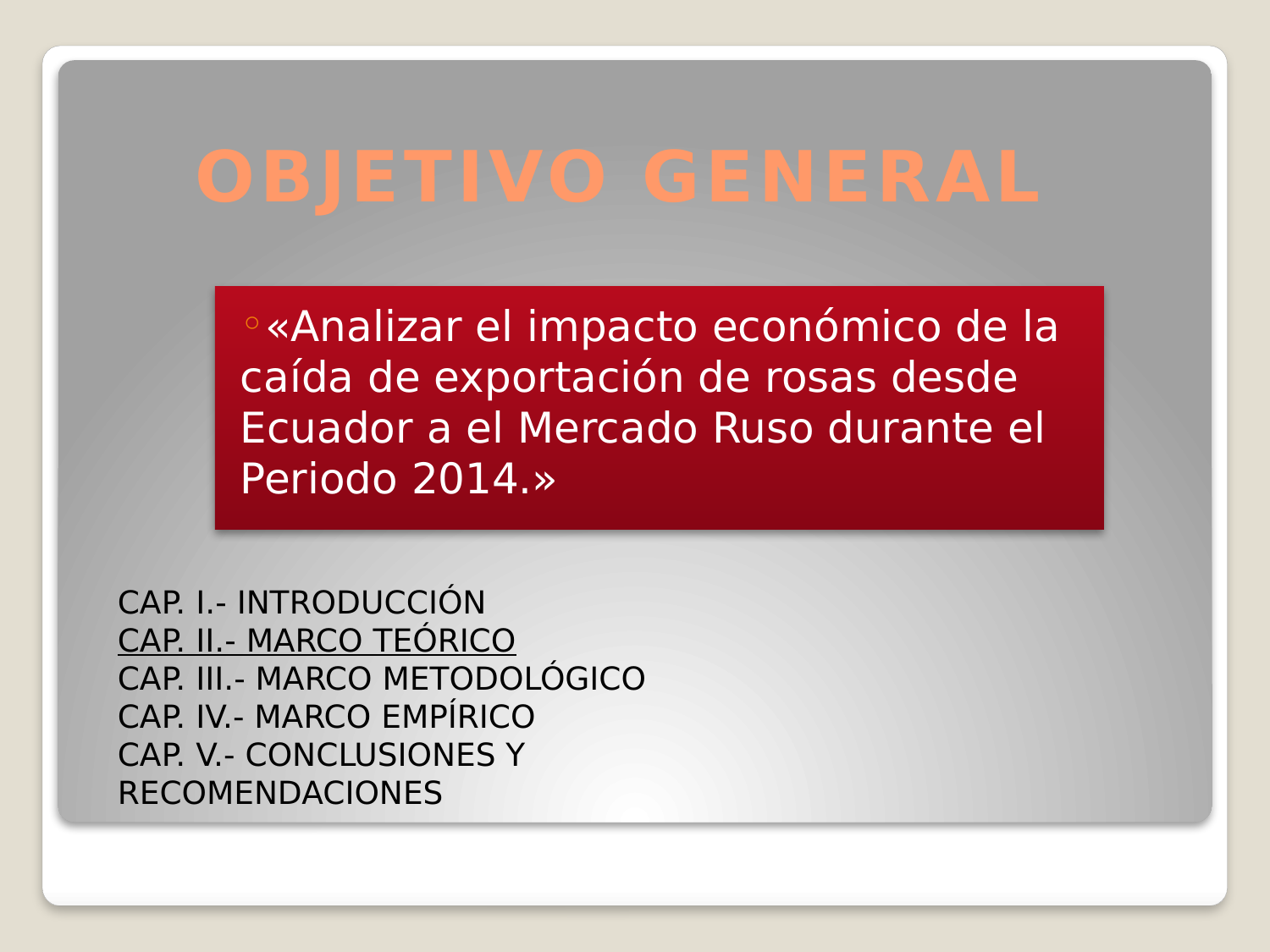

# OBJETIVO GENERAL
«Analizar el impacto económico de la caída de exportación de rosas desde Ecuador a el Mercado Ruso durante el Periodo 2014.»

CAP. I.- INTRODUCCIÓN
CAP. II.- MARCO TEÓRICO
CAP. III.- MARCO METODOLÓGICO
CAP. IV.- MARCO EMPÍRICO
CAP. V.- CONCLUSIONES Y RECOMENDACIONES